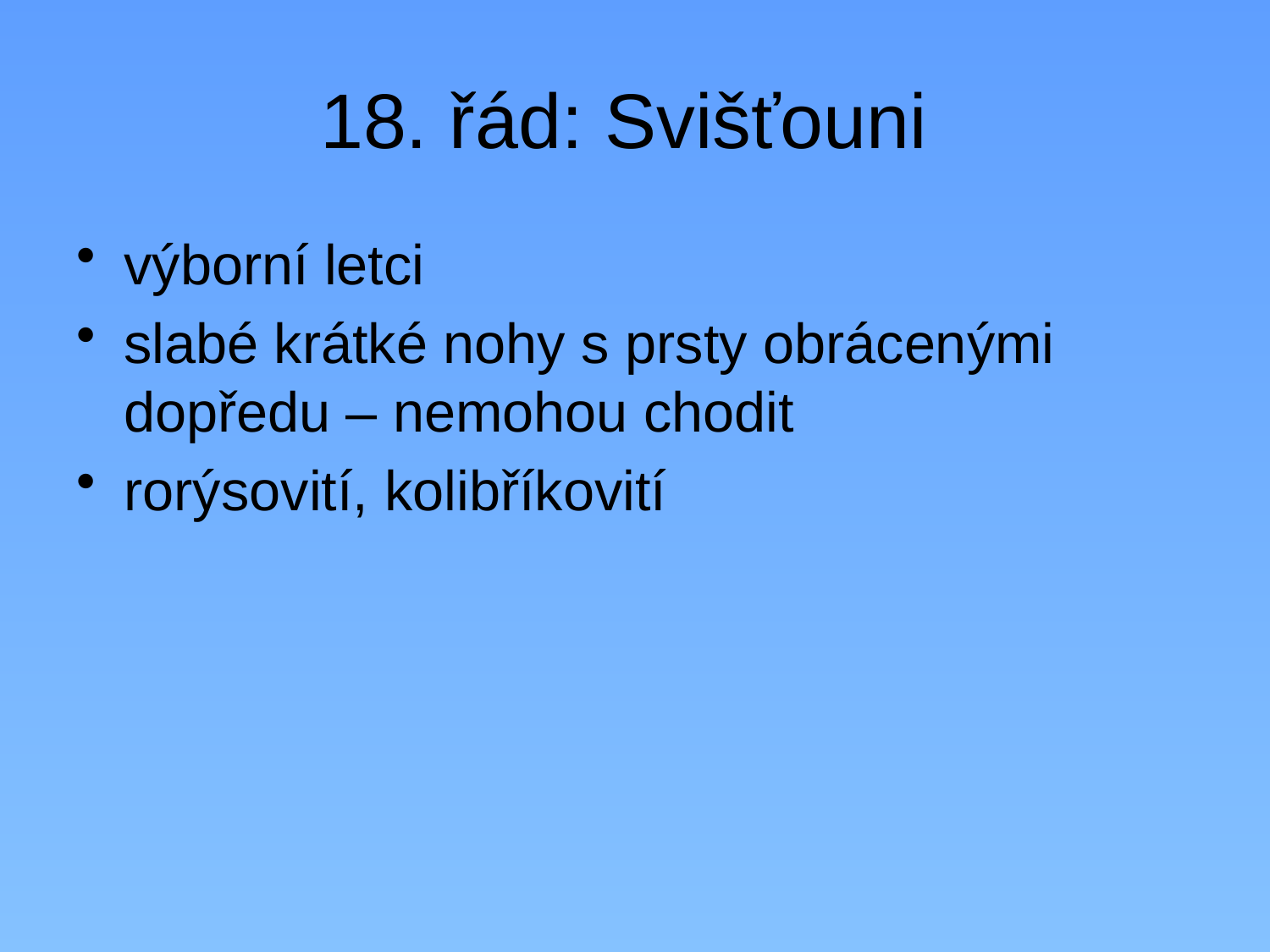

# 18. řád: Svišťouni
výborní letci
slabé krátké nohy s prsty obrácenými dopředu – nemohou chodit
rorýsovití, kolibříkovití